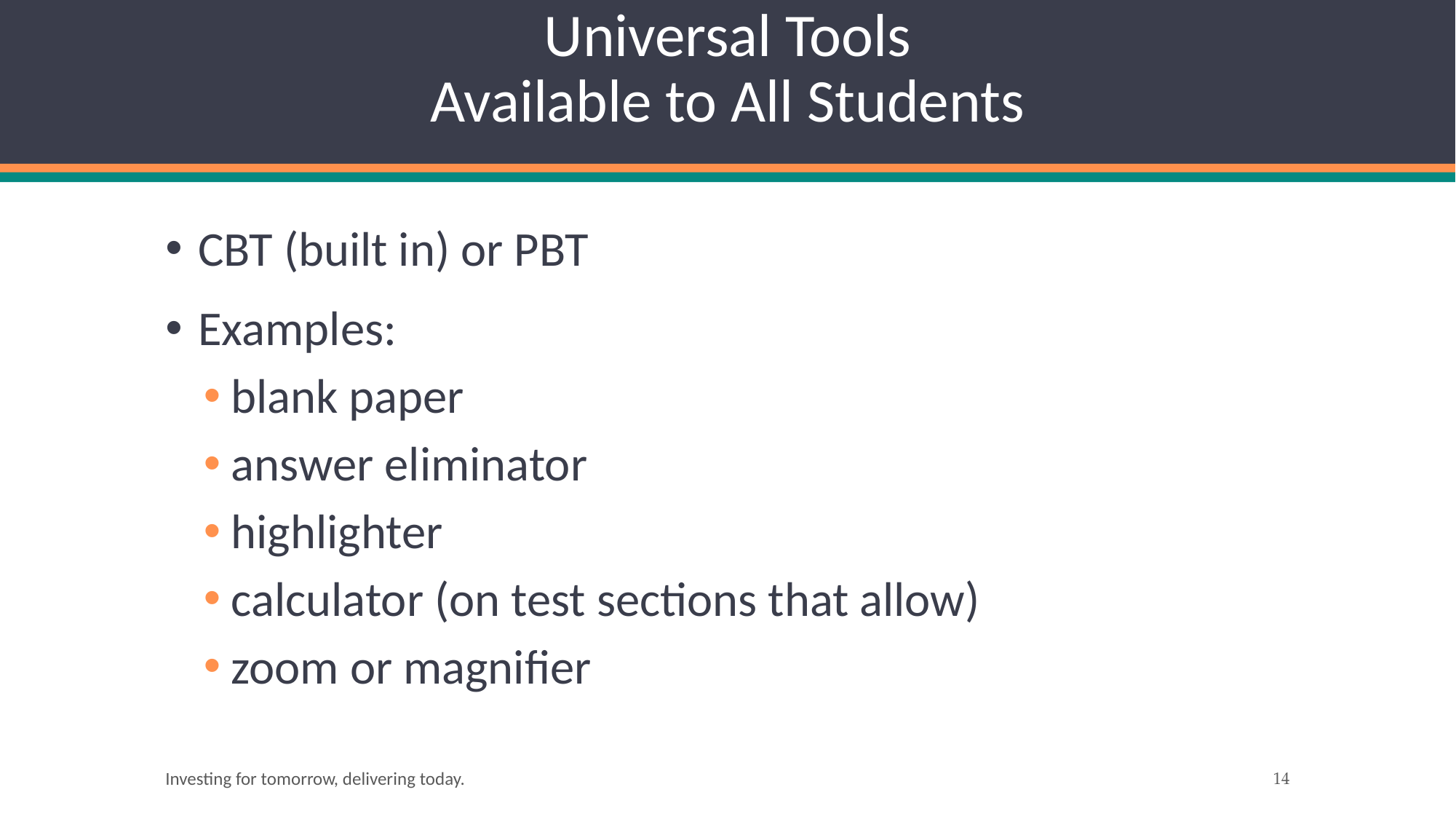

# Universal Tools Available to All Students
CBT (built in) or PBT
Examples:
blank paper
answer eliminator
highlighter
calculator (on test sections that allow)
zoom or magnifier
Investing for tomorrow, delivering today.
14